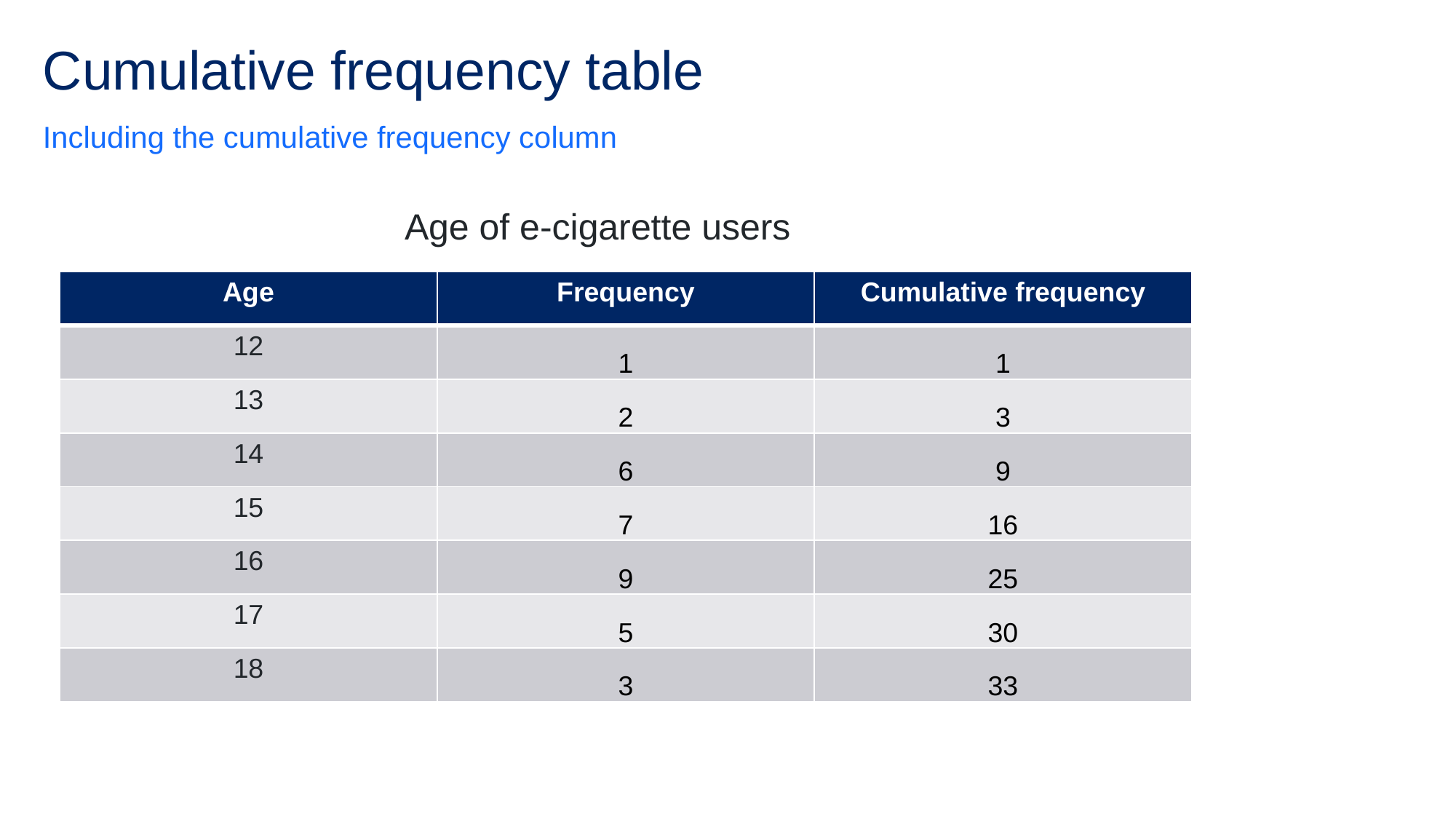

# Cumulative frequency table
Including the cumulative frequency column
Age of e-cigarette users
| Age | Frequency | Cumulative frequency |
| --- | --- | --- |
| 12 | 1 | 1 |
| 13 | 2 | 3 |
| 14 | 6 | 9 |
| 15 | 7 | 16 |
| 16 | 9 | 25 |
| 17 | 5 | 30 |
| 18 | 3 | 33 |